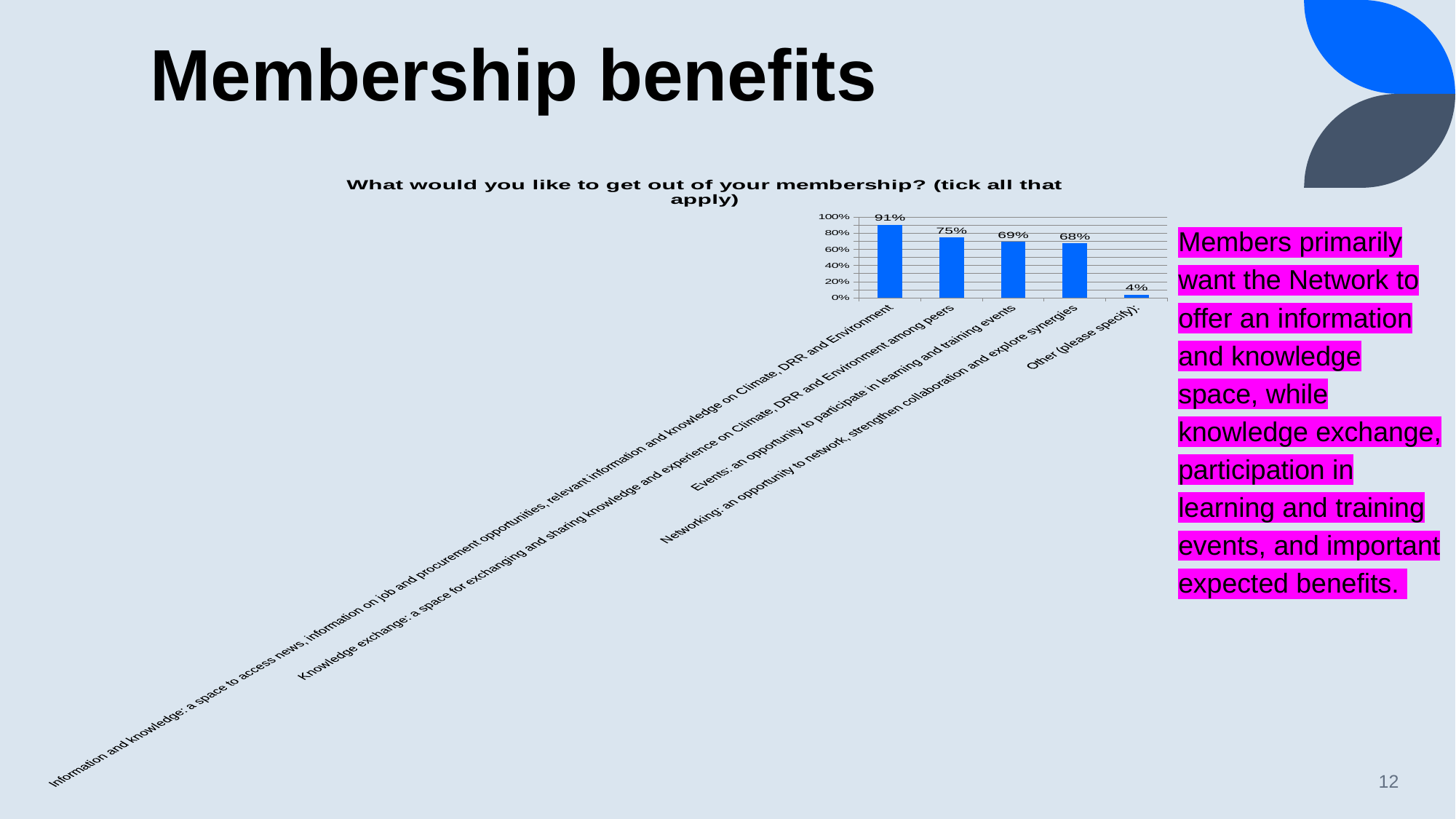

# Membership benefits

### Chart: What would you like to get out of your membership? (tick all that apply)

| Category | Responses |
|---|---|
| Information and knowledge: a space to access news, information on job and procurement opportunities, relevant information and knowledge on Climate, DRR and Environment | 0.9057377049180327 |
| Knowledge exchange: a space for exchanging and sharing knowledge and experience on Climate, DRR and Environment among peers | 0.7459016393442623 |
| Events: an opportunity to participate in learning and training events | 0.6926229508196722 |
| Networking: an opportunity to network, strengthen collaboration and explore synergies | 0.6762295081967213 |
| Other (please specify): | 0.036885245901639344 |
Members primarily want the Network to offer an information and knowledge space, while knowledge exchange, participation in learning and training events, and important expected benefits.
12